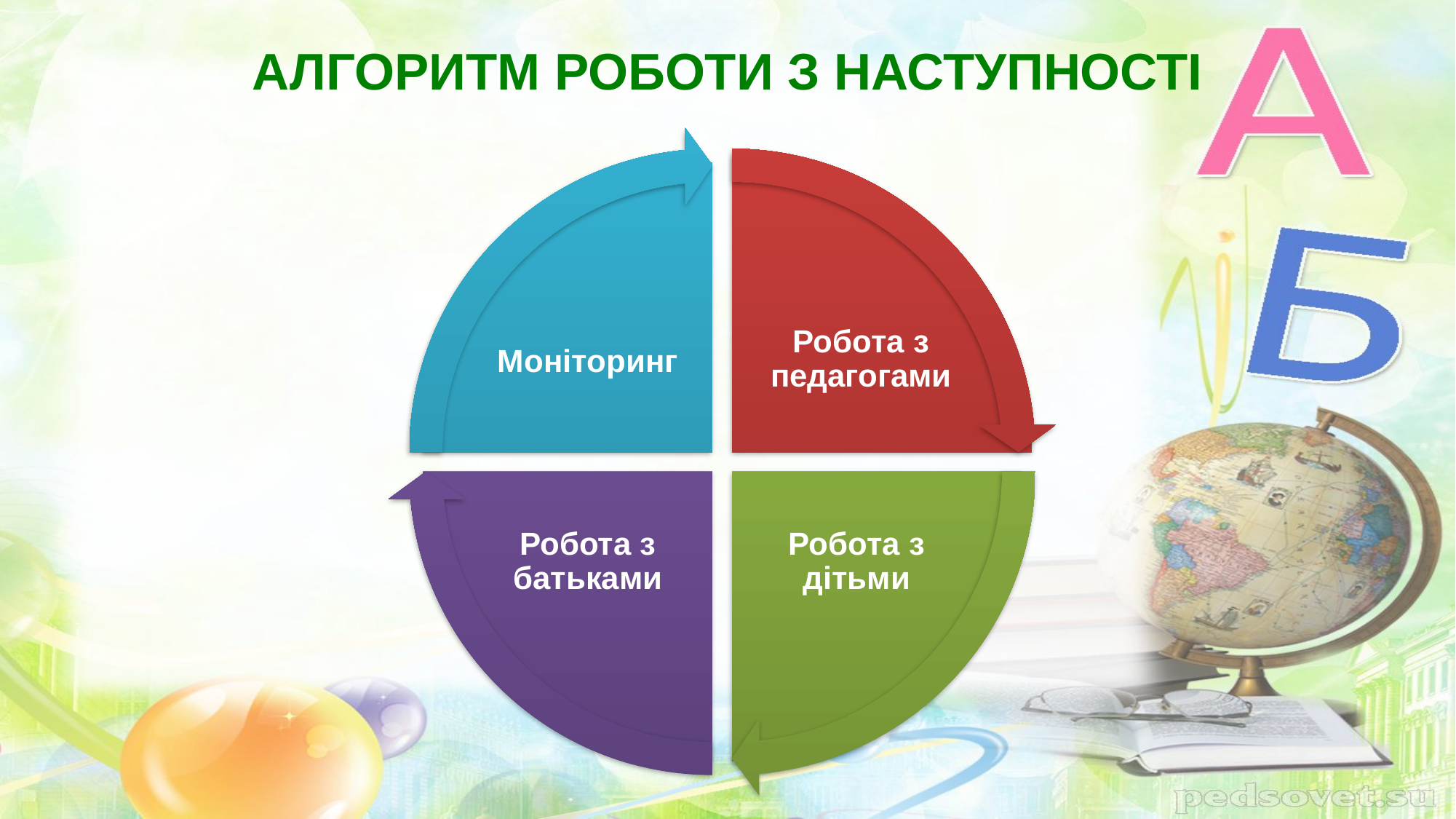

# АЛГОРИТМ РОБОТИ З НАСТУПНОСТІ

Робота з педагогами
Моніторинг
Робота з батьками
Робота з дітьми